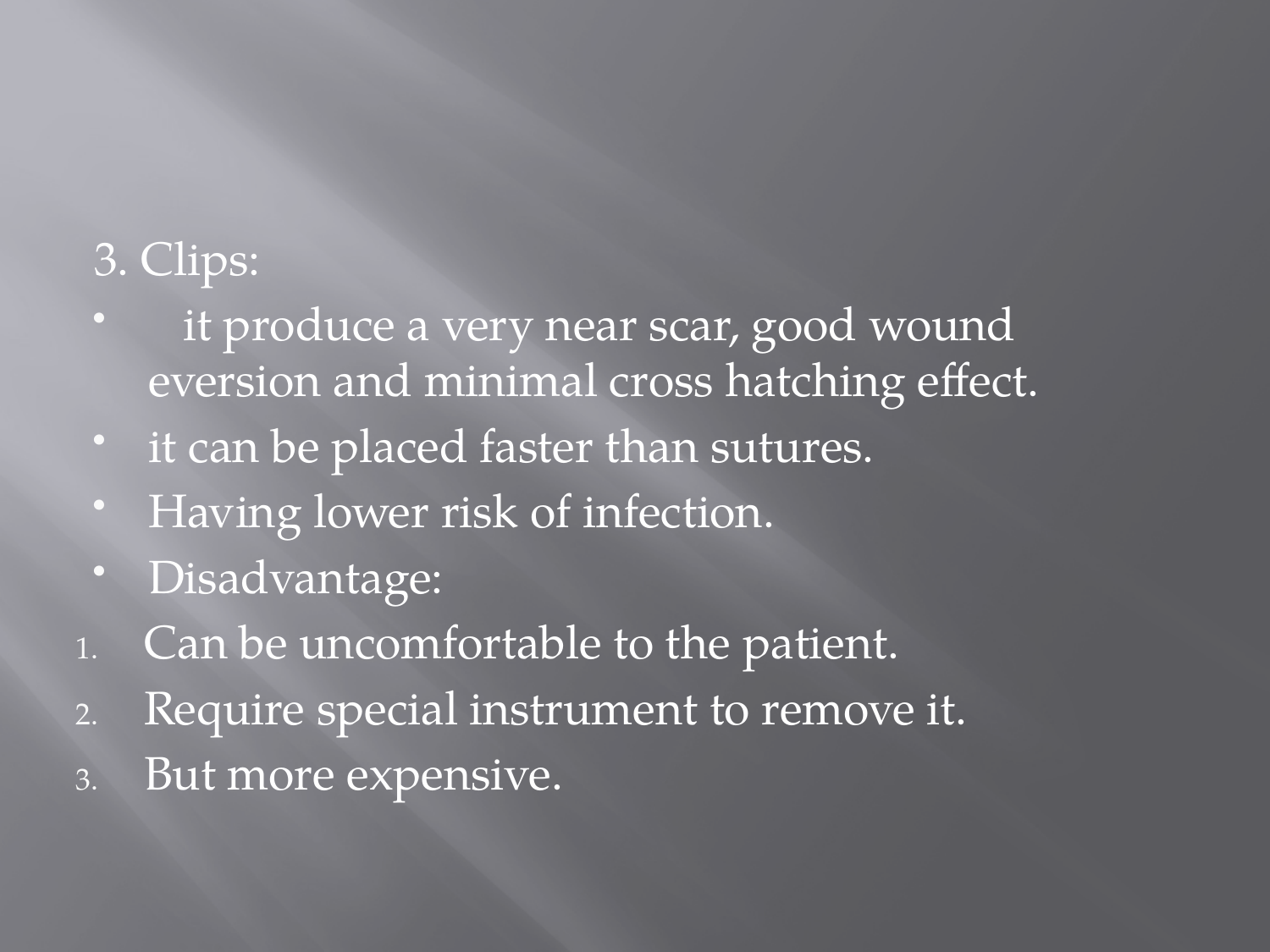

3. Clips:
   it produce a very near scar, good wound eversion and minimal cross hatching effect.
it can be placed faster than sutures.
Having lower risk of infection.
Disadvantage:
Can be uncomfortable to the patient.
Require special instrument to remove it.
But more expensive.